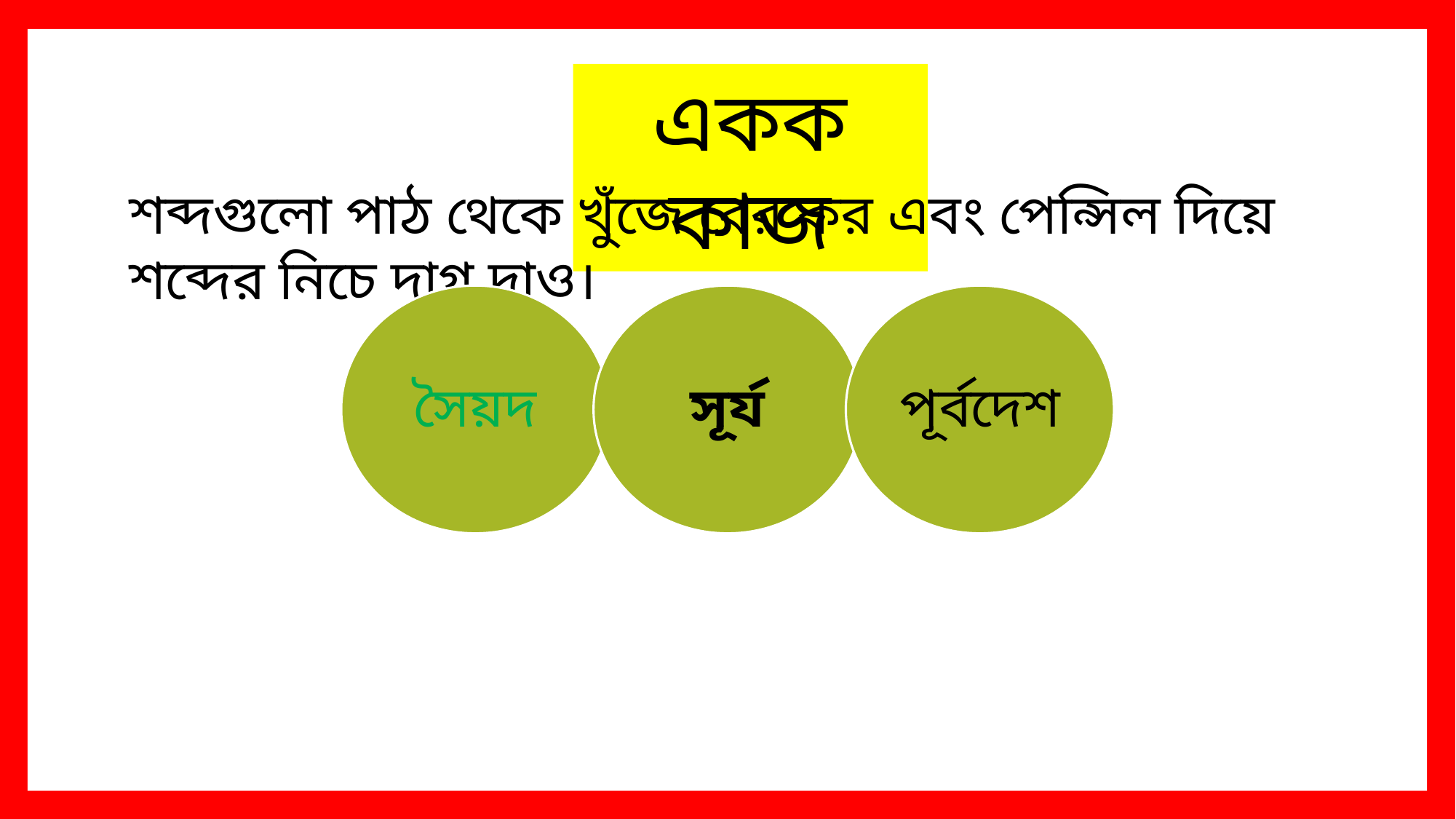

একক কাজ
শব্দগুলো পাঠ থেকে খুঁজে বের কর এবং পেন্সিল দিয়ে শব্দের নিচে দাগ দাও।
সৈয়দ
সূর্য
পূর্বদেশ